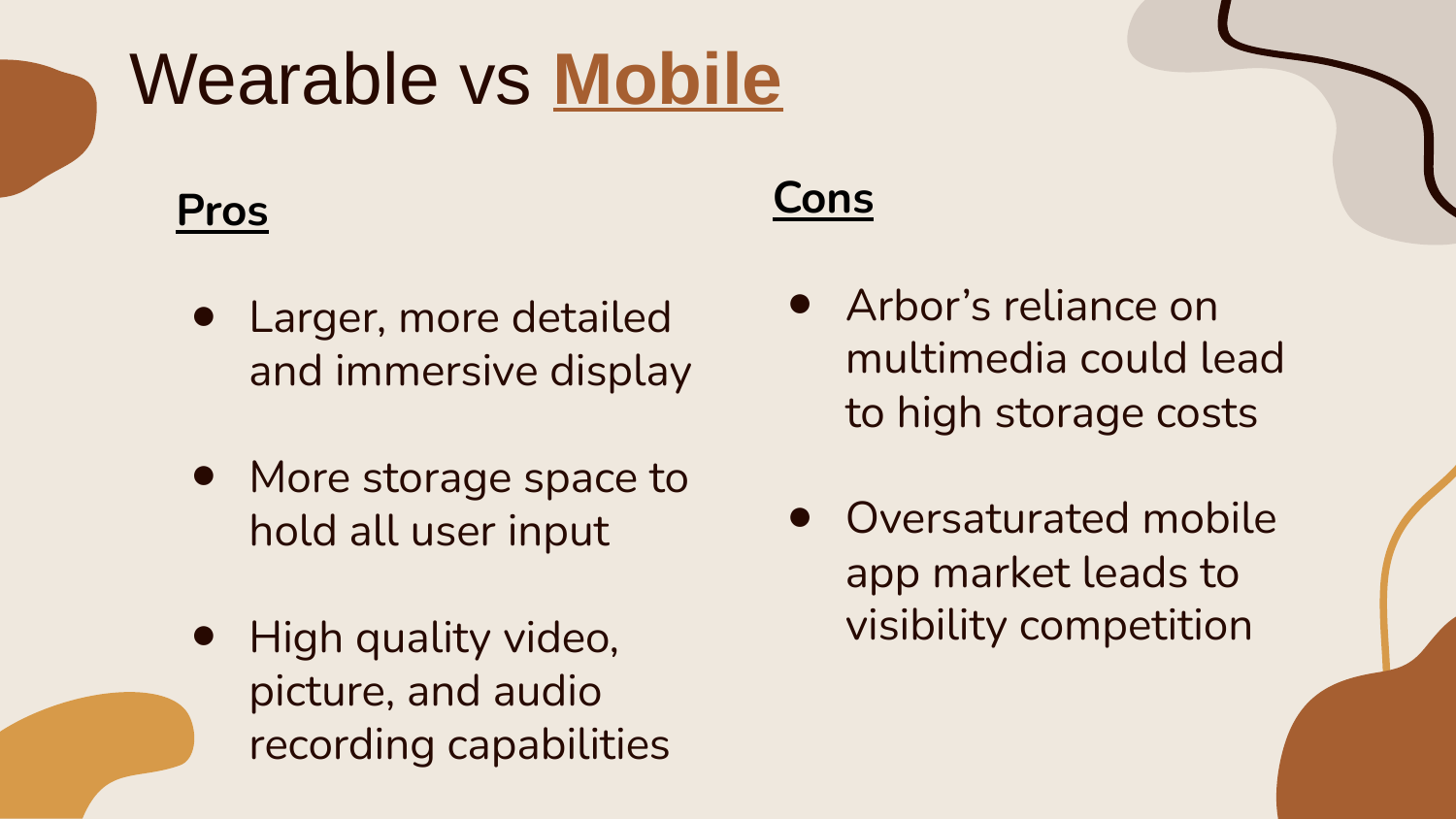

# Wearable vs Mobile

Cons

Arbor’s reliance on multimedia could lead to high storage costs

Oversaturated mobile app market leads to visibility competition

Pros

Larger, more detailed and immersive display

More storage space to hold all user input

High quality video, picture, and audio recording capabilities